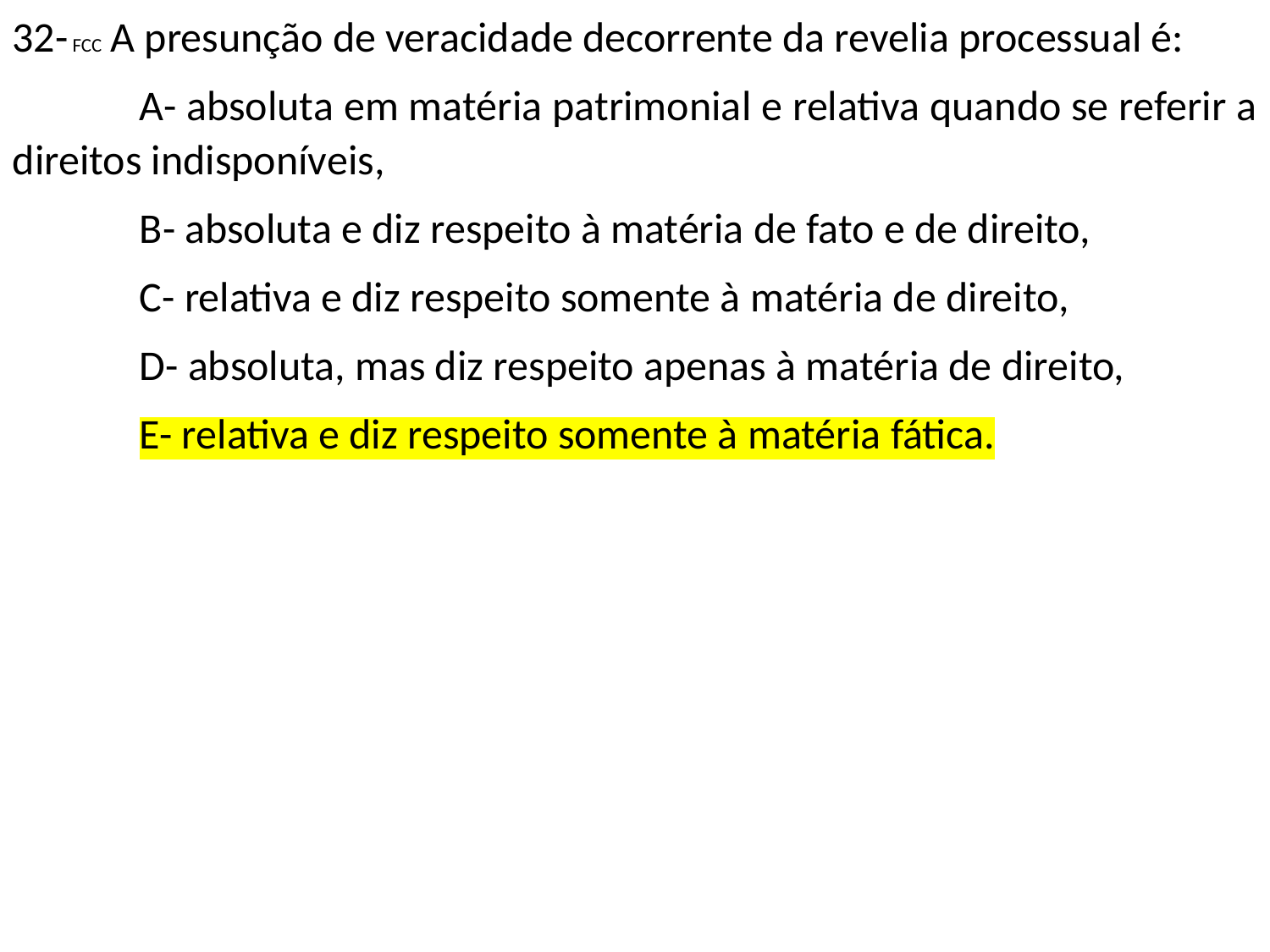

32- FCC  A presunção de veracidade decorrente da revelia processual é:
	A- absoluta em matéria patrimonial e relativa quando se referir a direitos indisponíveis,
	B- absoluta e diz respeito à matéria de fato e de direito,
	C- relativa e diz respeito somente à matéria de direito,
	D- absoluta, mas diz respeito apenas à matéria de direito,
	E- relativa e diz respeito somente à matéria fática.